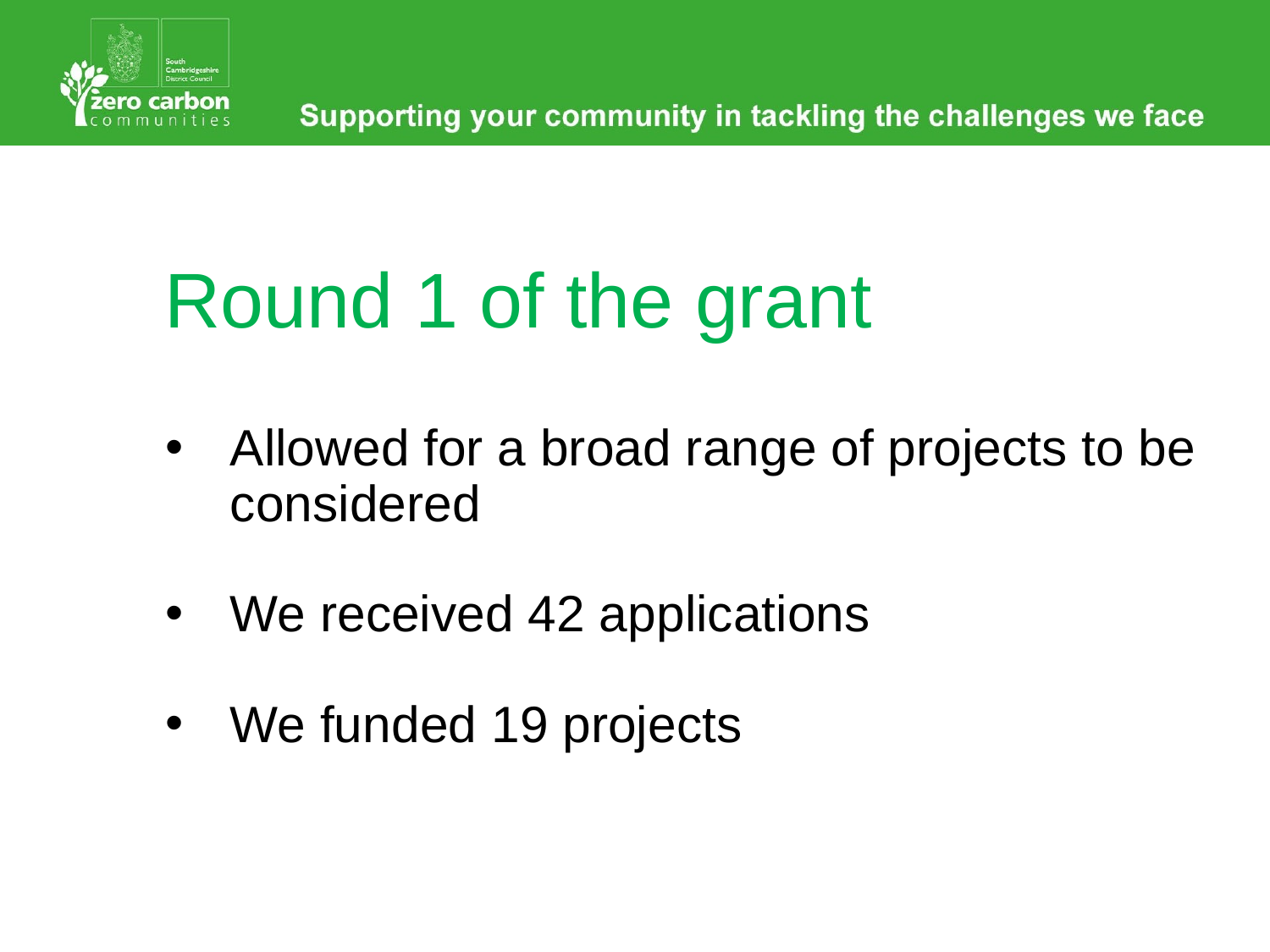

Round 1 of the grant
Allowed for a broad range of projects to be considered

We received 42 applications

We funded 19 projects